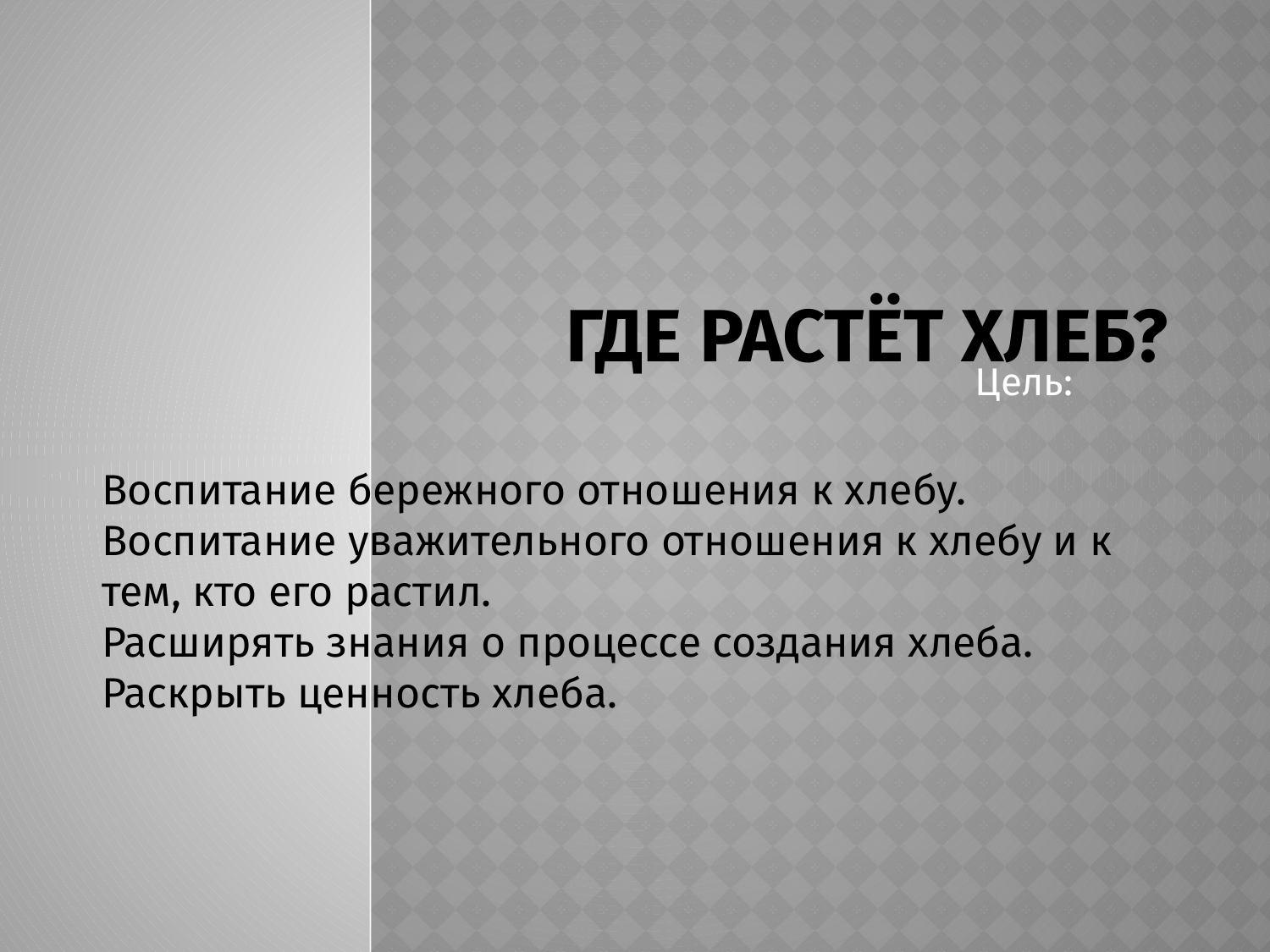

# Где растёт хлеб?
Цель:

Воспитание бережного отношения к хлебу.
Воспитание уважительного отношения к хлебу и к тем, кто его растил.
Расширять знания о процессе создания хлеба.
Раскрыть ценность хлеба.